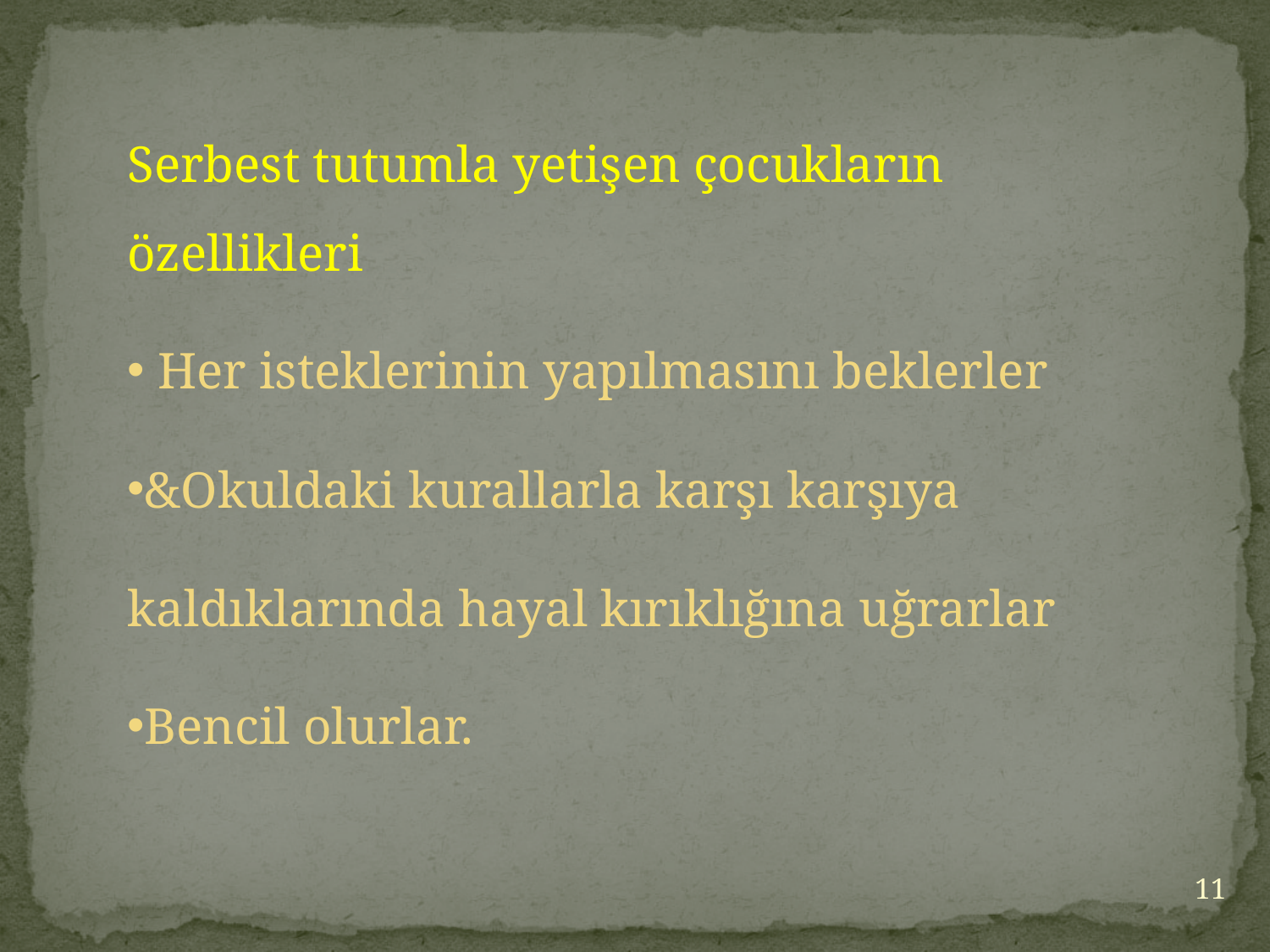

Serbest tutumla yetişen çocukların özellikleri
 Her isteklerinin yapılmasını beklerler
&Okuldaki kurallarla karşı karşıya kaldıklarında hayal kırıklığına uğrarlar
Bencil olurlar.
11